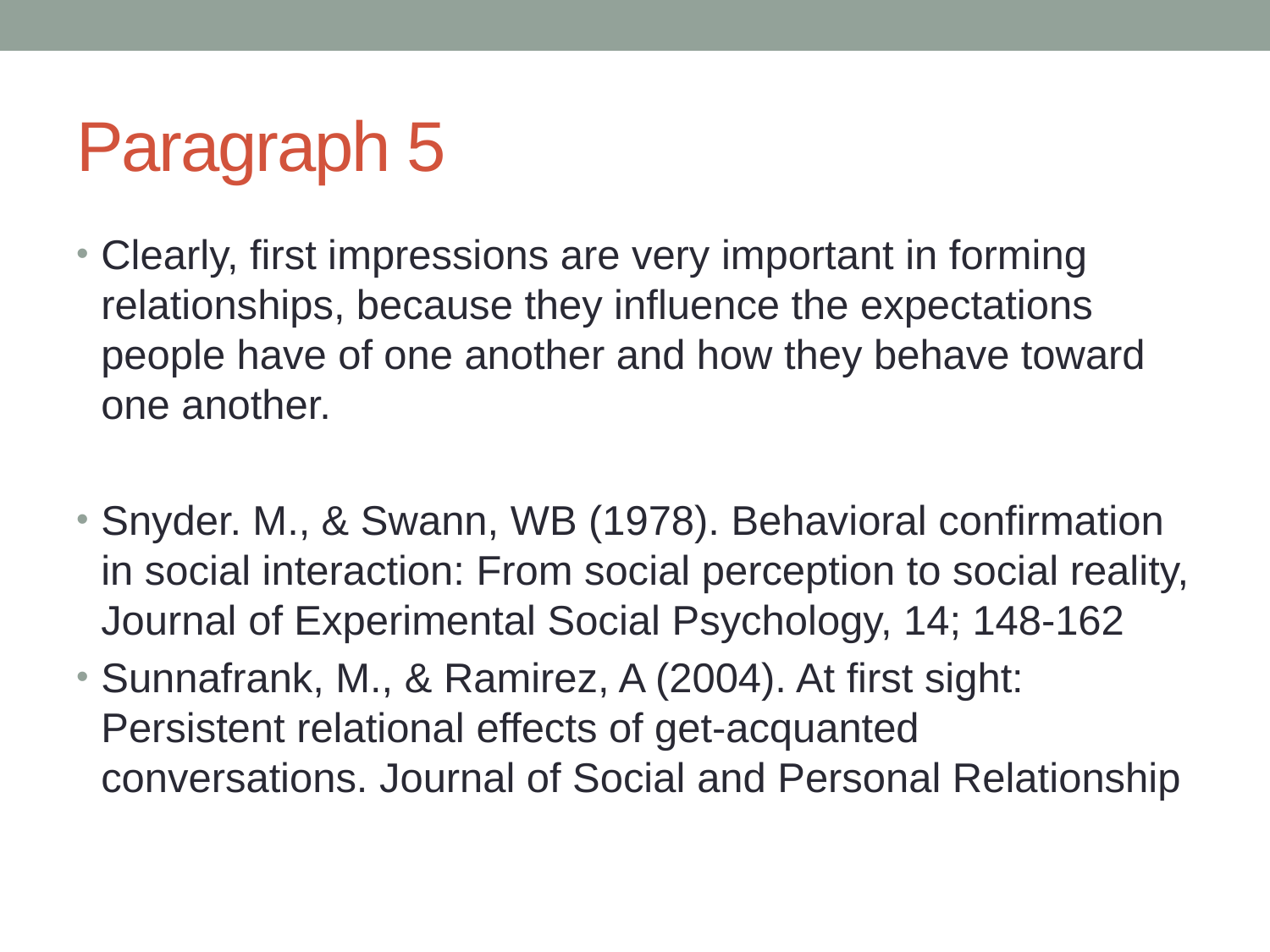

# Paragraph 5
Clearly, first impressions are very important in forming relationships, because they influence the expectations people have of one another and how they behave toward one another.

Snyder. M., & Swann, WB (1978). Behavioral confirmation in social interaction: From social perception to social reality, Journal of Experimental Social Psychology, 14; 148-162
Sunnafrank, M., & Ramirez, A (2004). At first sight: Persistent relational effects of get-acquanted conversations. Journal of Social and Personal Relationship